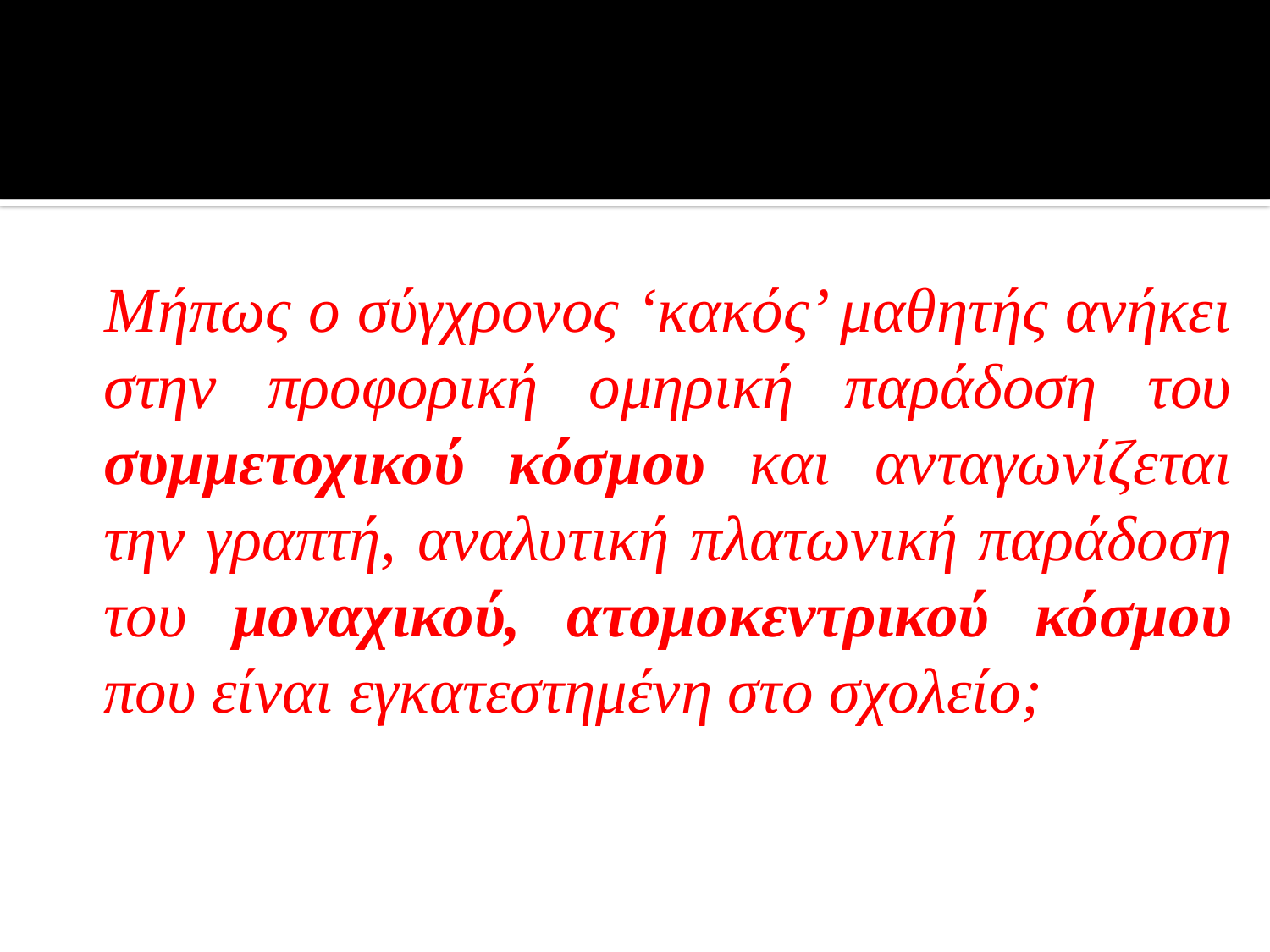

#
 	Μήπως ο σύγχρονος ‘κακός’ μαθητής ανήκει στην προφορική ομηρική παράδοση του συμμετοχικού κόσμου και ανταγωνίζεται την γραπτή, αναλυτική πλατωνική παράδοση του μοναχικού, ατομοκεντρικού κόσμου που είναι εγκατεστημένη στο σχολείο;